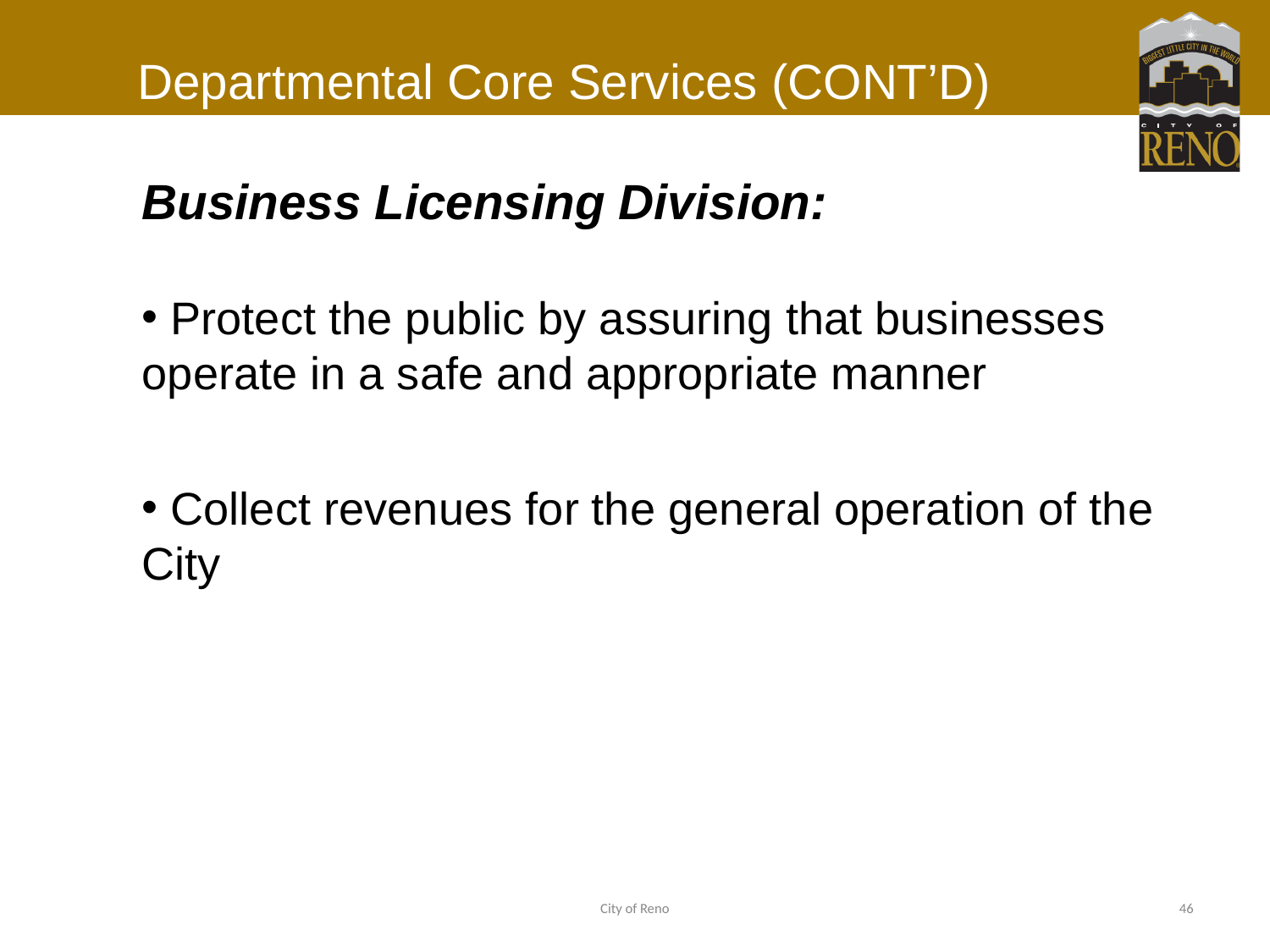

# Departmental Core Services (CONT’D)
Business Licensing Division:

 Protect the public by assuring that businesses operate in a safe and appropriate manner

 Collect revenues for the general operation of the City

City of Reno
46